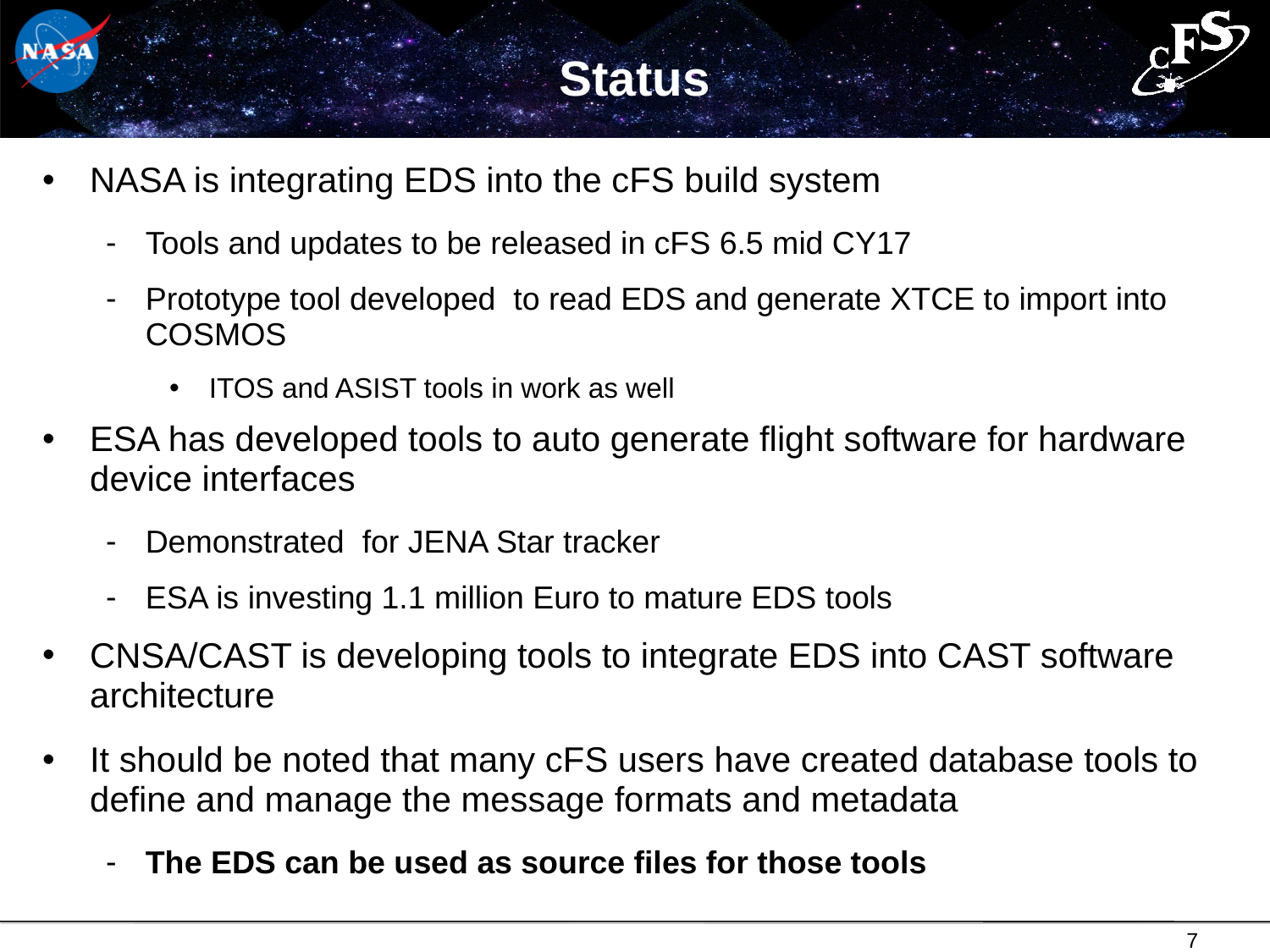

# Status
NASA is integrating EDS into the cFS build system
Tools and updates to be released in cFS 6.5 mid CY17
Prototype tool developed  to read EDS and generate XTCE to import into COSMOS
ITOS and ASIST tools in work as well
ESA has developed tools to auto generate flight software for hardware device interfaces
Demonstrated  for JENA Star tracker
ESA is investing 1.1 million Euro to mature EDS tools
CNSA/CAST is developing tools to integrate EDS into CAST software architecture
It should be noted that many cFS users have created database tools to define and manage the message formats and metadata
The EDS can be used as source files for those tools